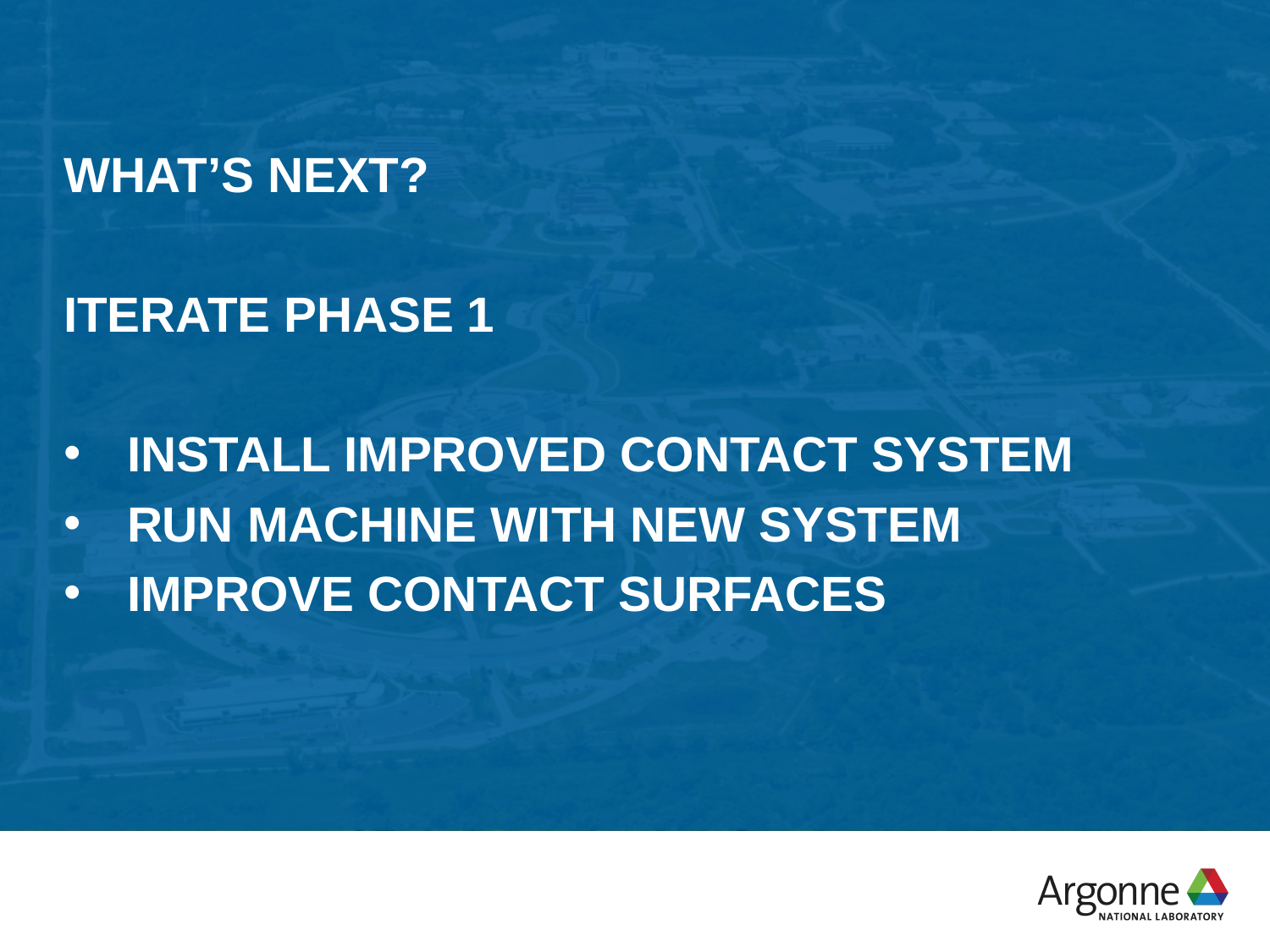

What’s next?

Iterate phase 1

Install Improved contact system
Run machine with new system
Improve contact surfaces